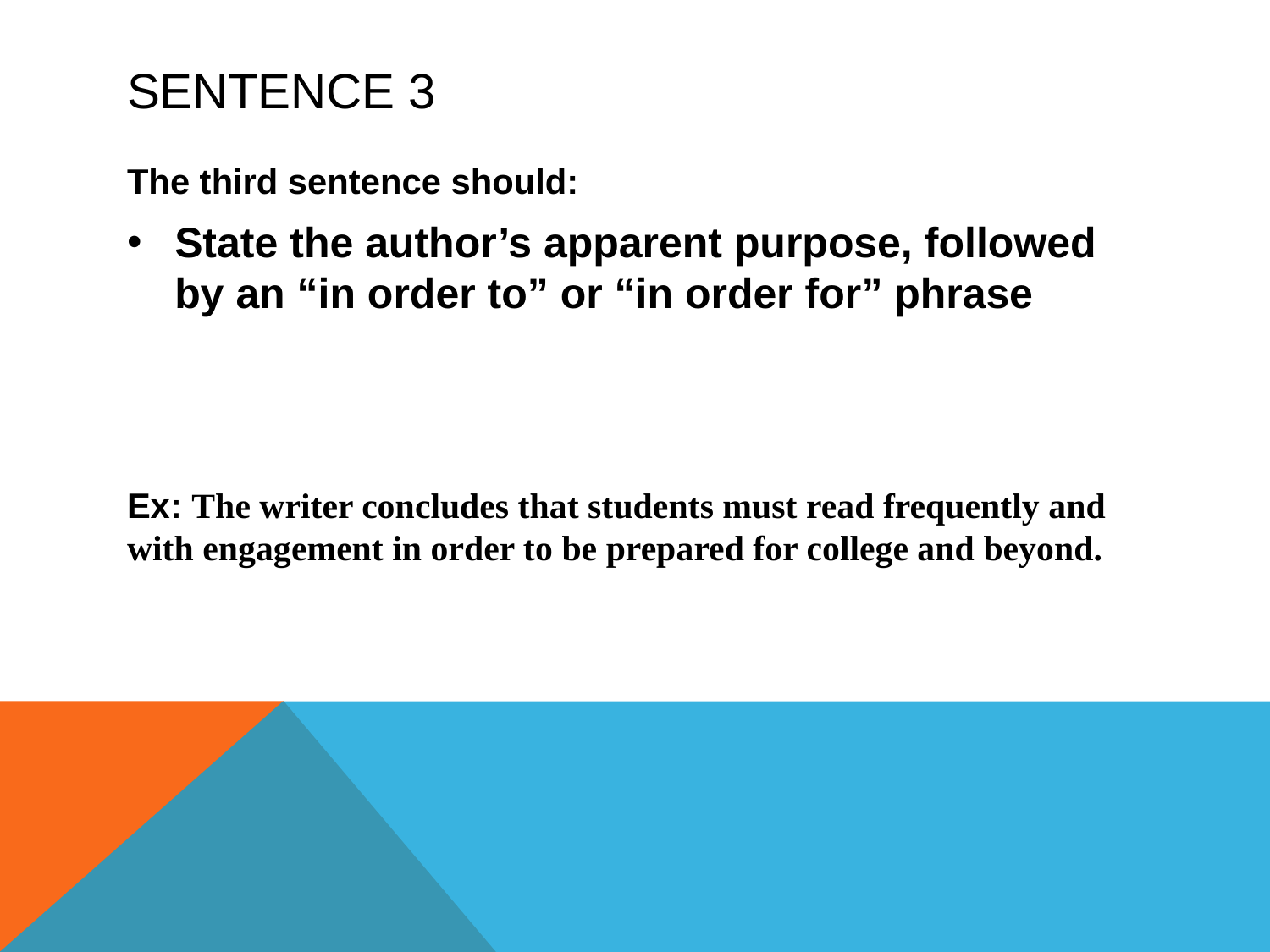

# Sentence 3
The third sentence should:
State the author’s apparent purpose, followed by an “in order to” or “in order for” phrase

Ex: The writer concludes that students must read frequently and with engagement in order to be prepared for college and beyond.